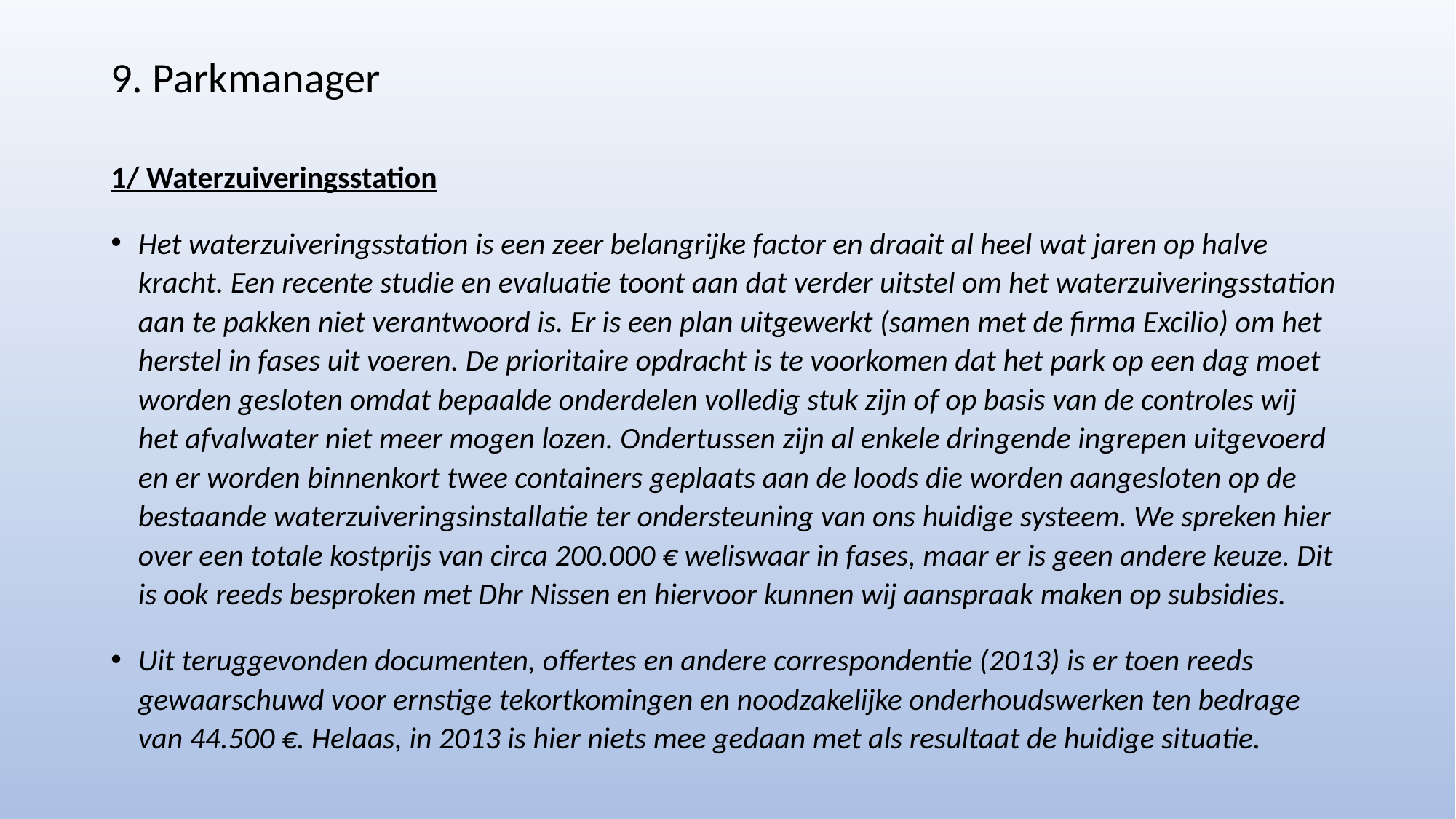

# 9. Parkmanager
1/ Waterzuiveringsstation
Het waterzuiveringsstation is een zeer belangrijke factor en draait al heel wat jaren op halve kracht. Een recente studie en evaluatie toont aan dat verder uitstel om het waterzuiveringsstation aan te pakken niet verantwoord is. Er is een plan uitgewerkt (samen met de firma Excilio) om het herstel in fases uit voeren. De prioritaire opdracht is te voorkomen dat het park op een dag moet worden gesloten omdat bepaalde onderdelen volledig stuk zijn of op basis van de controles wij het afvalwater niet meer mogen lozen. Ondertussen zijn al enkele dringende ingrepen uitgevoerd en er worden binnenkort twee containers geplaats aan de loods die worden aangesloten op de bestaande waterzuiveringsinstallatie ter ondersteuning van ons huidige systeem. We spreken hier over een totale kostprijs van circa 200.000 € weliswaar in fases, maar er is geen andere keuze. Dit is ook reeds besproken met Dhr Nissen en hiervoor kunnen wij aanspraak maken op subsidies.
Uit teruggevonden documenten, offertes en andere correspondentie (2013) is er toen reeds gewaarschuwd voor ernstige tekortkomingen en noodzakelijke onderhoudswerken ten bedrage van 44.500 €. Helaas, in 2013 is hier niets mee gedaan met als resultaat de huidige situatie.